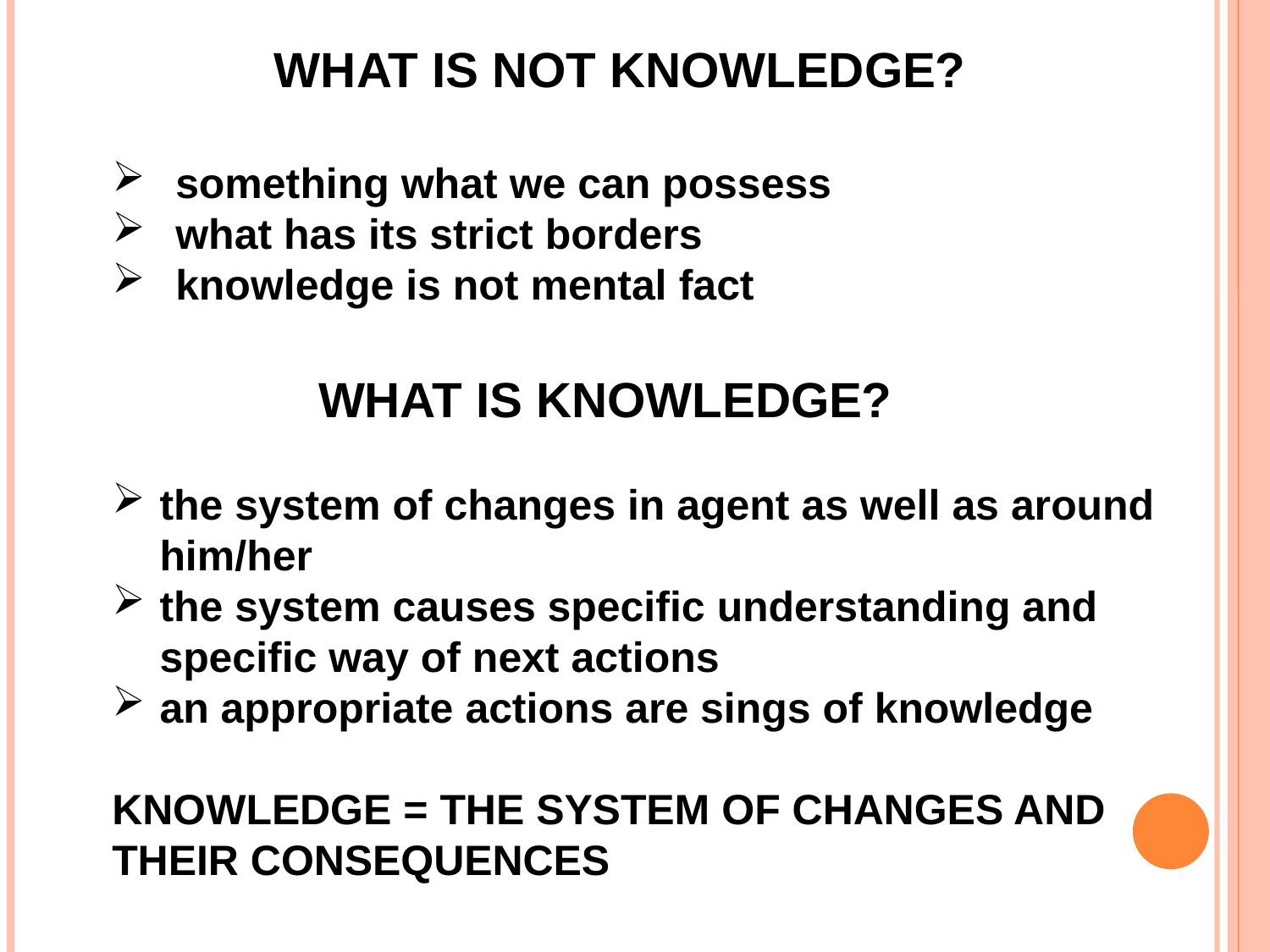

WHAT IS NOT KNOWLEDGE?

something what we can possess
what has its strict borders
knowledge is not mental fact

               WHAT IS KNOWLEDGE?

the system of changes in agent as well as around him/her
the system causes specific understanding and specific way of next actions
an appropriate actions are sings of knowledge

KNOWLEDGE = THE SYSTEM OF CHANGES AND THEIR CONSEQUENCES